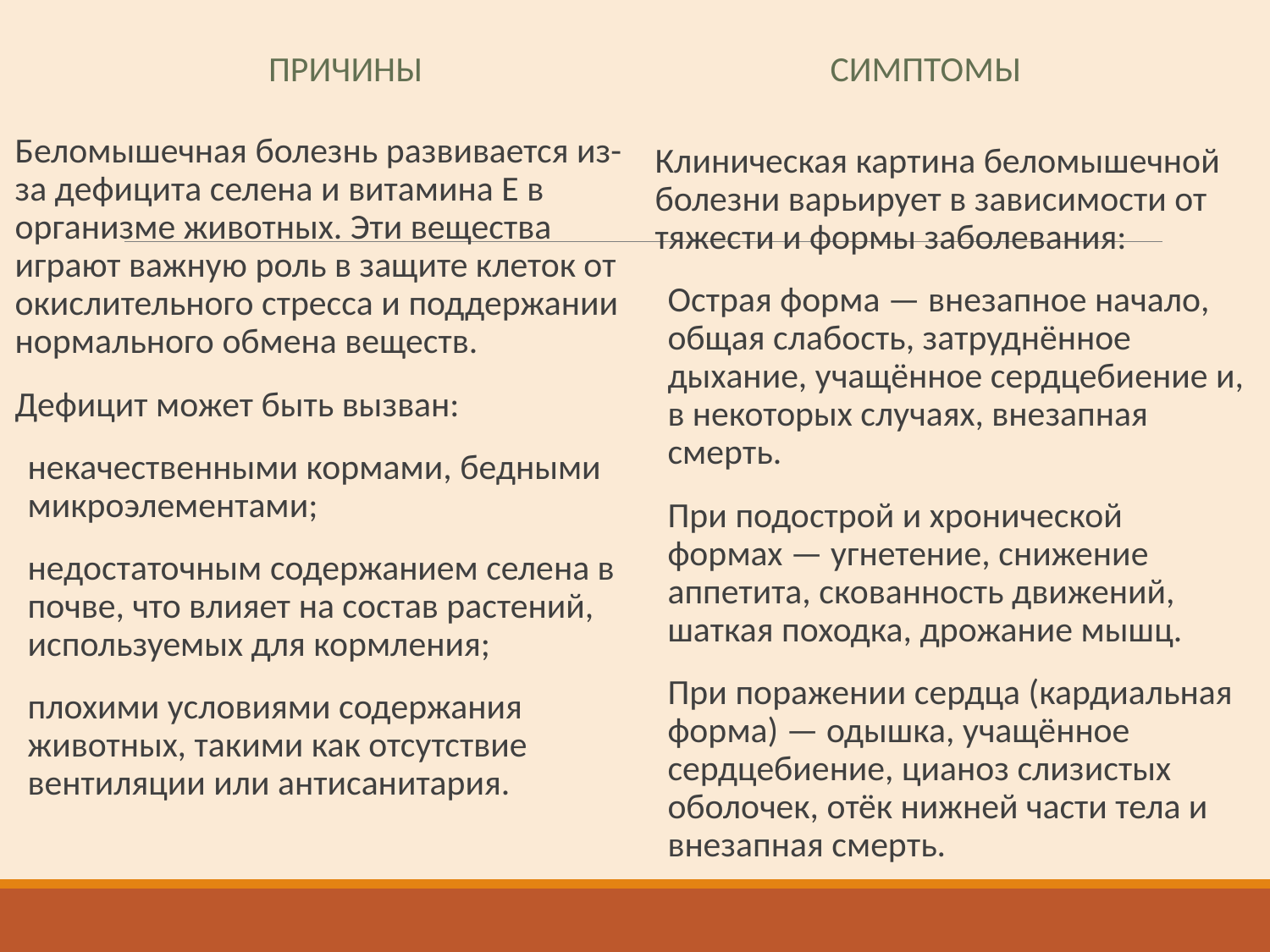

Причины
Симптомы
Беломышечная болезнь развивается из-за дефицита селена и витамина Е в организме животных. Эти вещества играют важную роль в защите клеток от окислительного стресса и поддержании нормального обмена веществ.
Дефицит может быть вызван:
некачественными кормами, бедными микроэлементами;
недостаточным содержанием селена в почве, что влияет на состав растений, используемых для кормления;
плохими условиями содержания животных, такими как отсутствие вентиляции или антисанитария.
Клиническая картина беломышечной болезни варьирует в зависимости от тяжести и формы заболевания:
Острая форма — внезапное начало, общая слабость, затруднённое дыхание, учащённое сердцебиение и, в некоторых случаях, внезапная смерть.
При подострой и хронической формах — угнетение, снижение аппетита, скованность движений, шаткая походка, дрожание мышц.
При поражении сердца (кардиальная форма) — одышка, учащённое сердцебиение, цианоз слизистых оболочек, отёк нижней части тела и внезапная смерть.